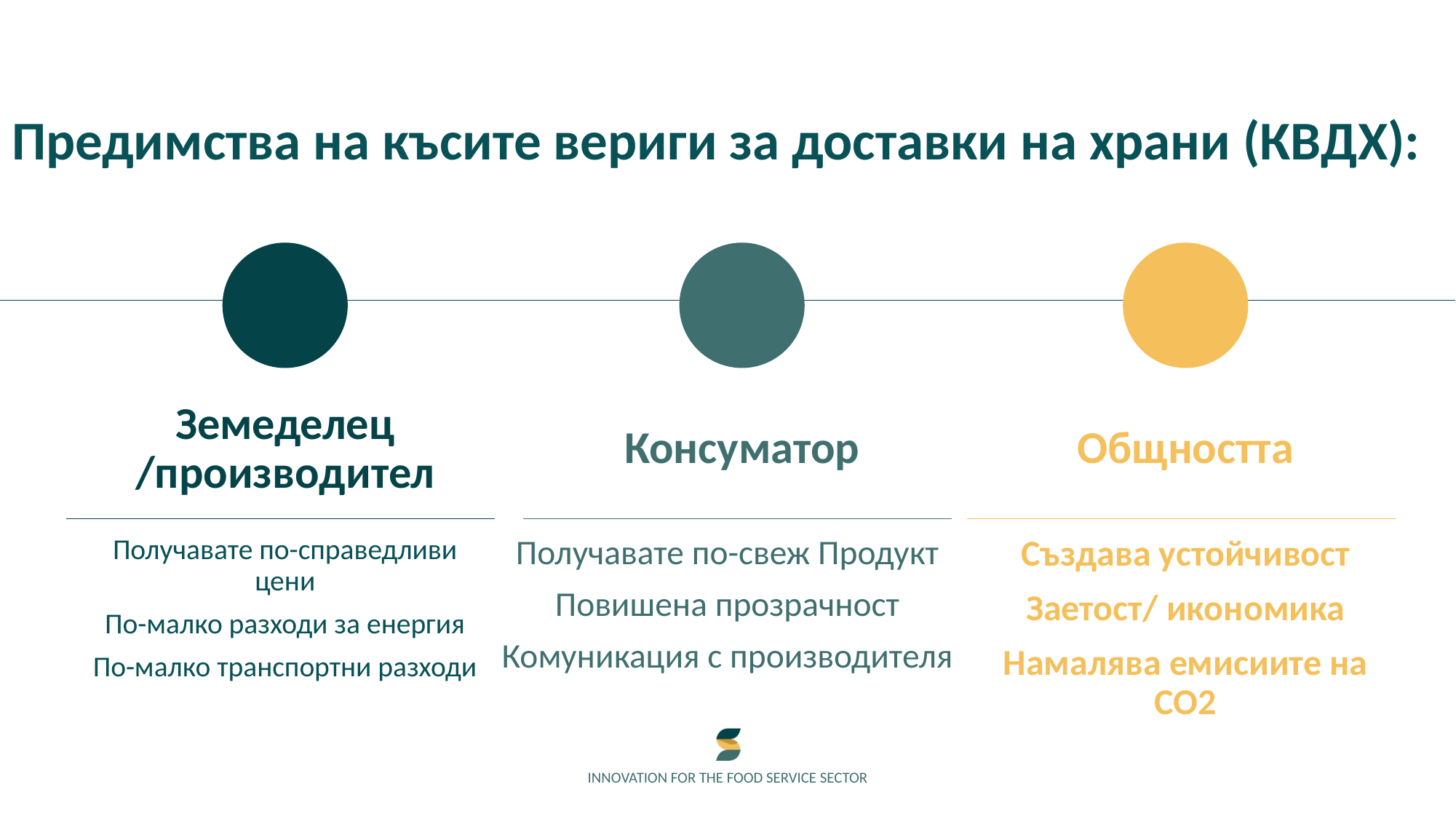

Предимства на късите вериги за доставки на храни (КВДХ):
Земеделец /производител
Консуматор
Общността
Получавате по-свеж Продукт
Повишена прозрачност
Комуникация с производителя
Създава устойчивост
Заетост/ икономика
Намалява емисиите на CO2
Получавате по-справедливи цени
По-малко разходи за енергия
По-малко транспортни разходи